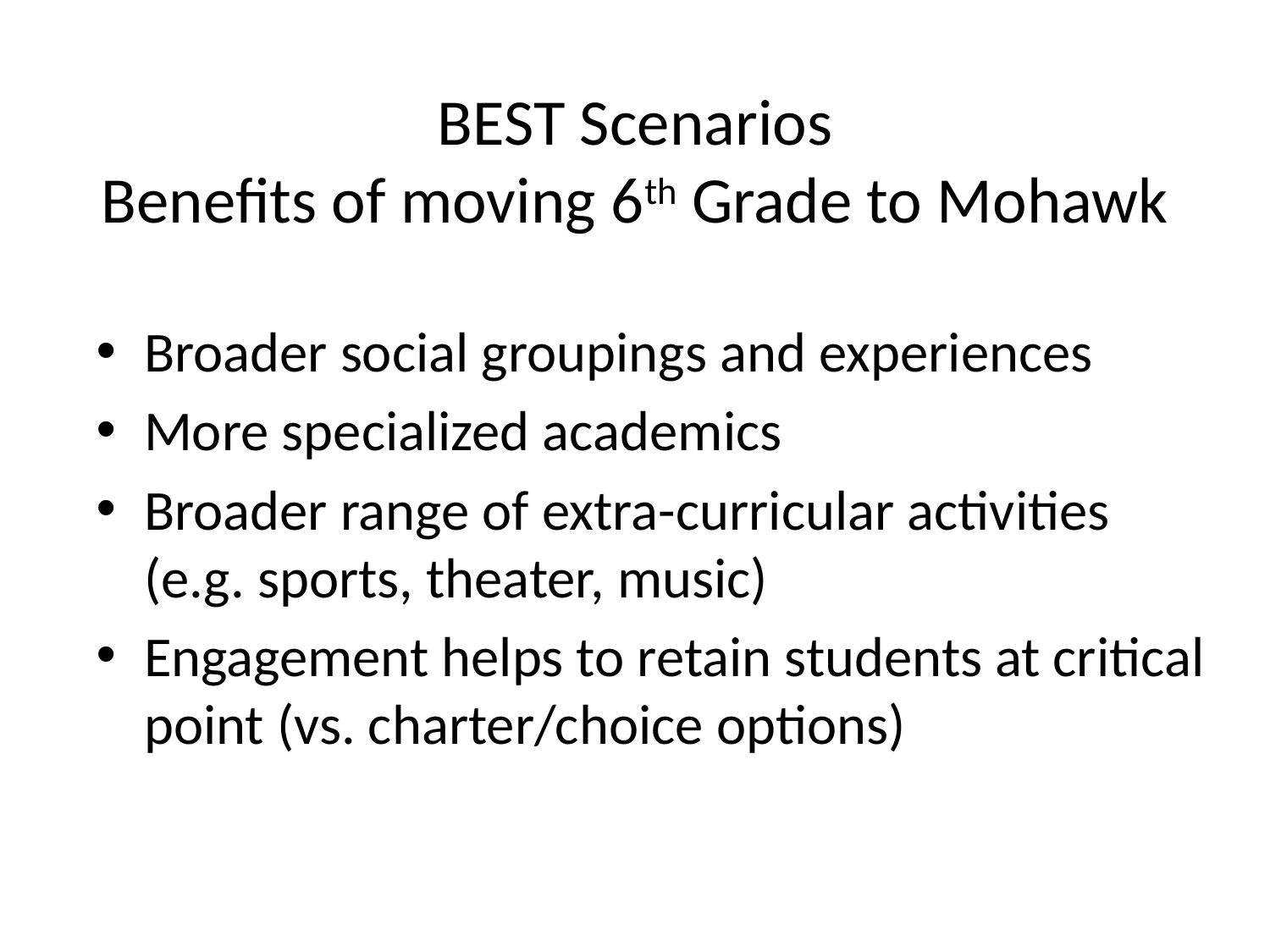

# BEST Scenarios Benefits of moving 6th Grade to Mohawk
Broader social groupings and experiences
More specialized academics
Broader range of extra-curricular activities (e.g. sports, theater, music)
Engagement helps to retain students at critical point (vs. charter/choice options)